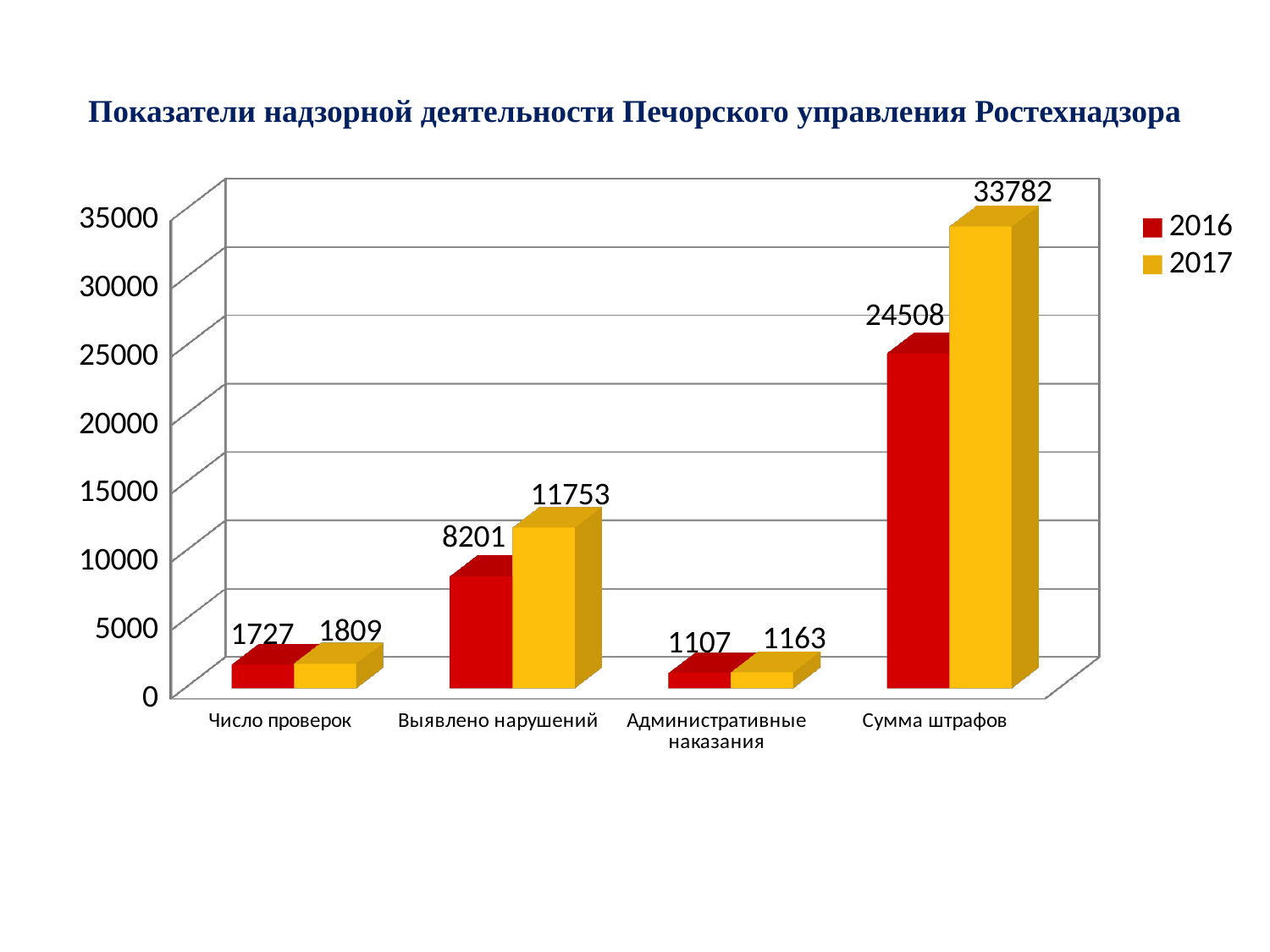

Показатели надзорной деятельности Печорского управления Ростехнадзора

[unsupported chart]